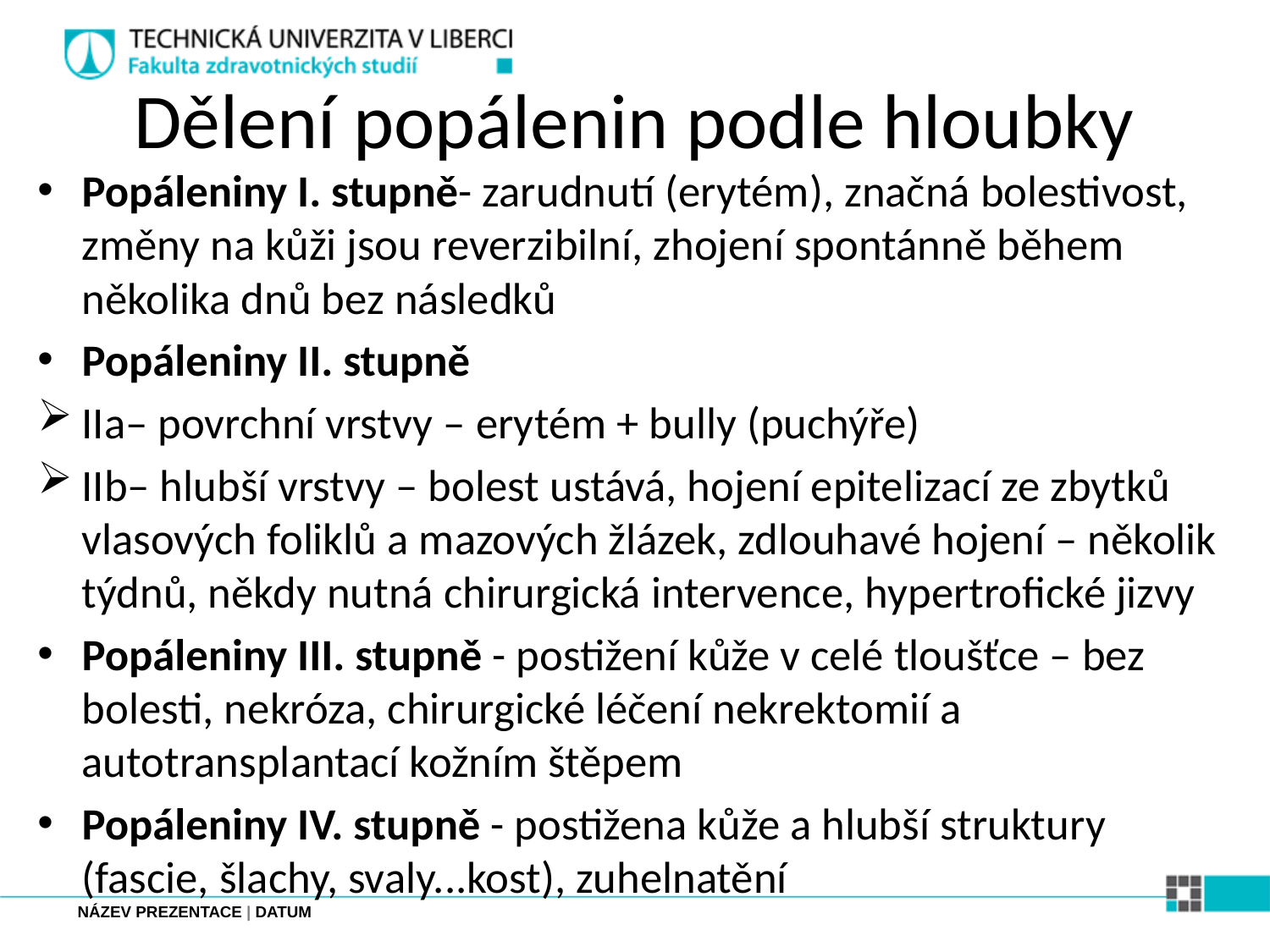

# Dělení popálenin podle hloubky
Popáleniny I. stupně- zarudnutí (erytém), značná bolestivost, změny na kůži jsou reverzibilní, zhojení spontánně během několika dnů bez následků
Popáleniny II. stupně
IIa– povrchní vrstvy – erytém + bully (puchýře)
IIb– hlubší vrstvy – bolest ustává, hojení epitelizací ze zbytků vlasových foliklů a mazových žlázek, zdlouhavé hojení – několik týdnů, někdy nutná chirurgická intervence, hypertrofické jizvy
Popáleniny III. stupně - postižení kůže v celé tloušťce – bez bolesti, nekróza, chirurgické léčení nekrektomií a autotransplantací kožním štěpem
Popáleniny IV. stupně - postižena kůže a hlubší struktury (fascie, šlachy, svaly...kost), zuhelnatění
NÁZEV PREZENTACE | DATUM